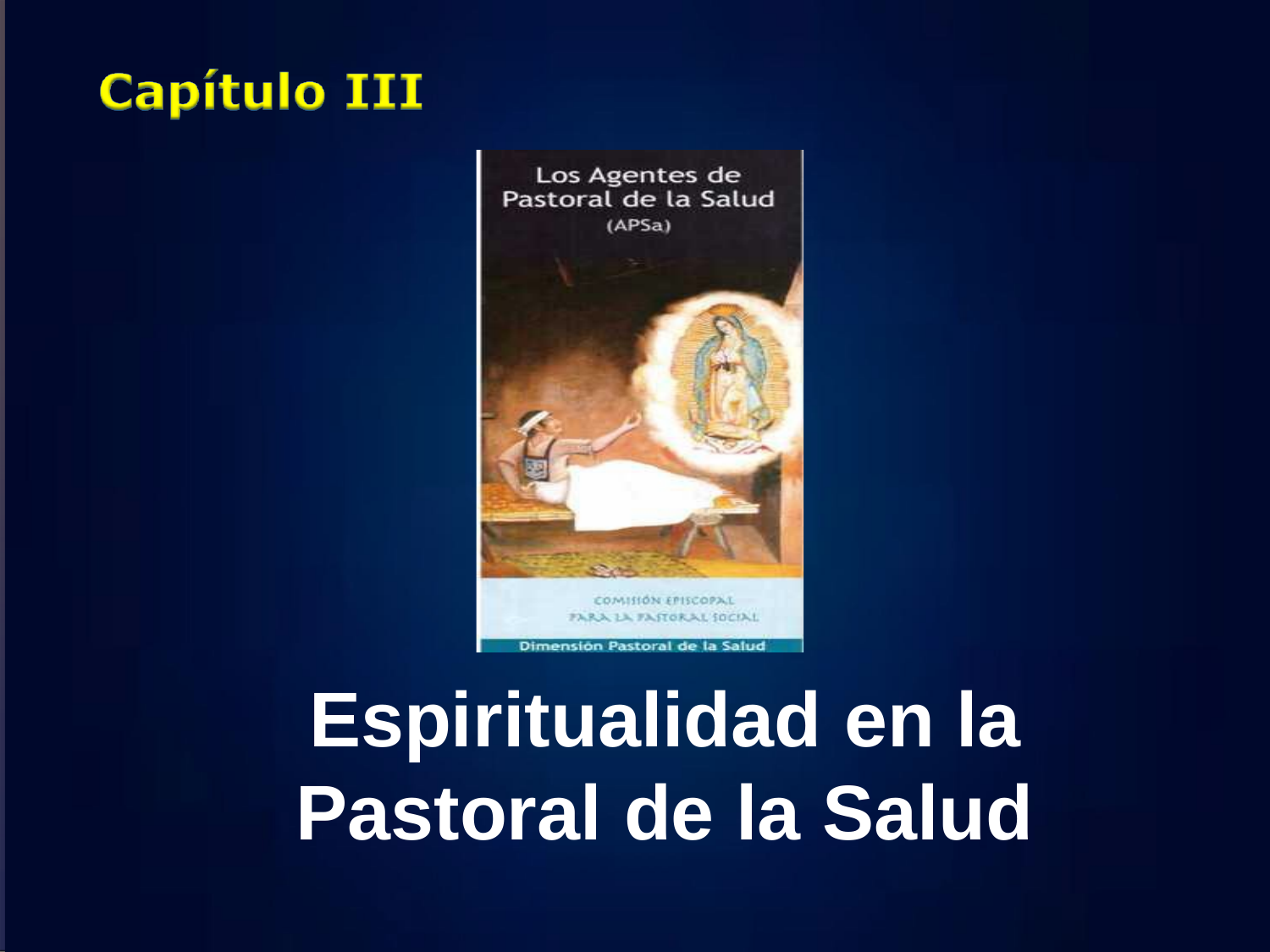

Espiritualidad en la
Pastoral de la Salud